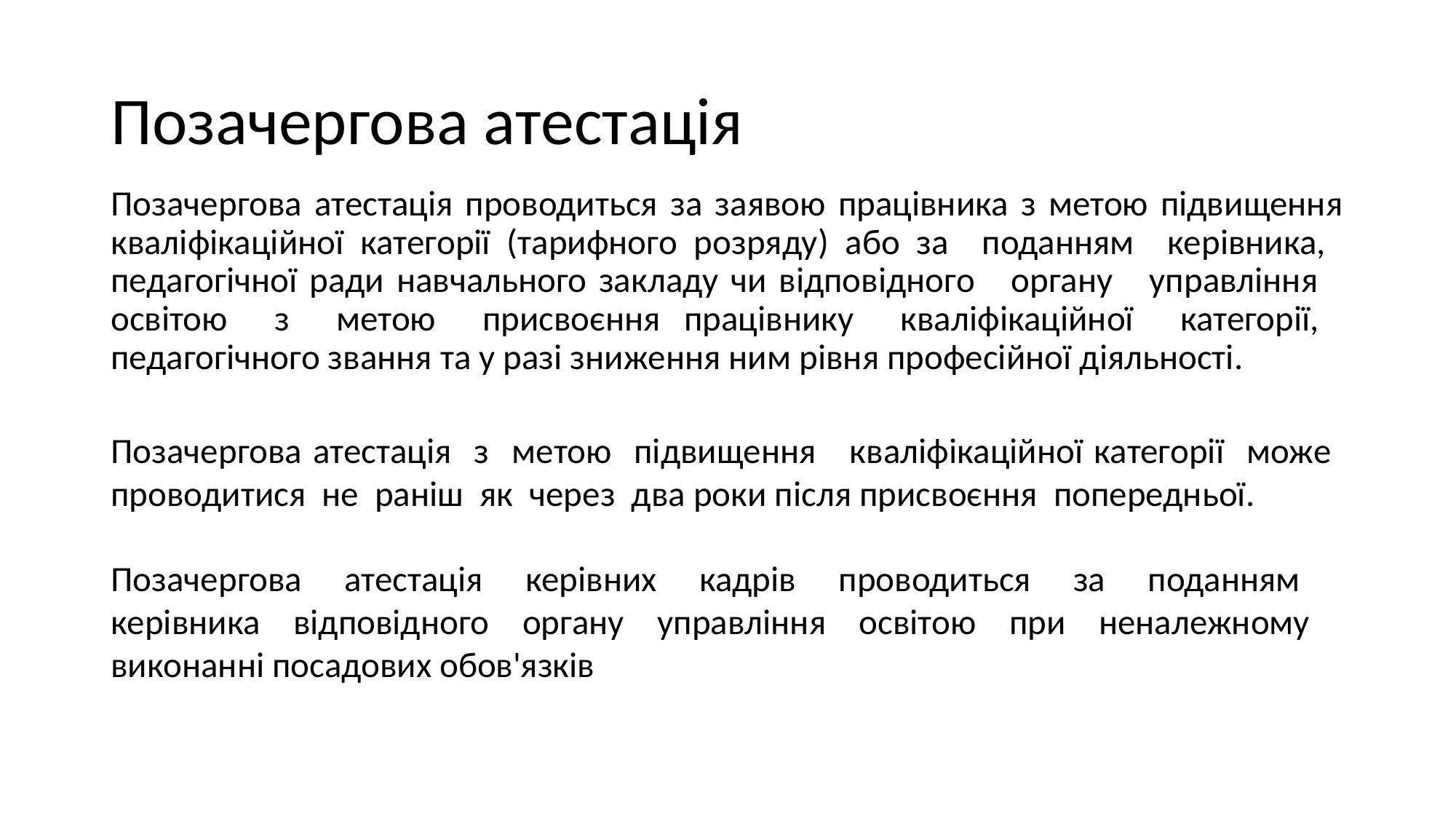

# Позачергова атестація
Позачергова атестація проводиться за заявою працівника з метою підвищення кваліфікаційної категорії (тарифного розряду) або за  поданням  керівника,  педагогічної ради навчального закладу чи відповідного   органу   управління   освітою  з  метою  присвоєння працівнику  кваліфікаційної  категорії,  педагогічного звання та у разі зниження ним рівня професійної діяльності.

Позачергова атестація  з  метою  підвищення   кваліфікаційної категорії  може  проводитися  не  раніш  як  через  два роки після присвоєння  попередньої.

Позачергова атестація керівних кадрів проводиться за поданням
керівника відповідного органу управління освітою при неналежному
виконанні посадових обов'язків